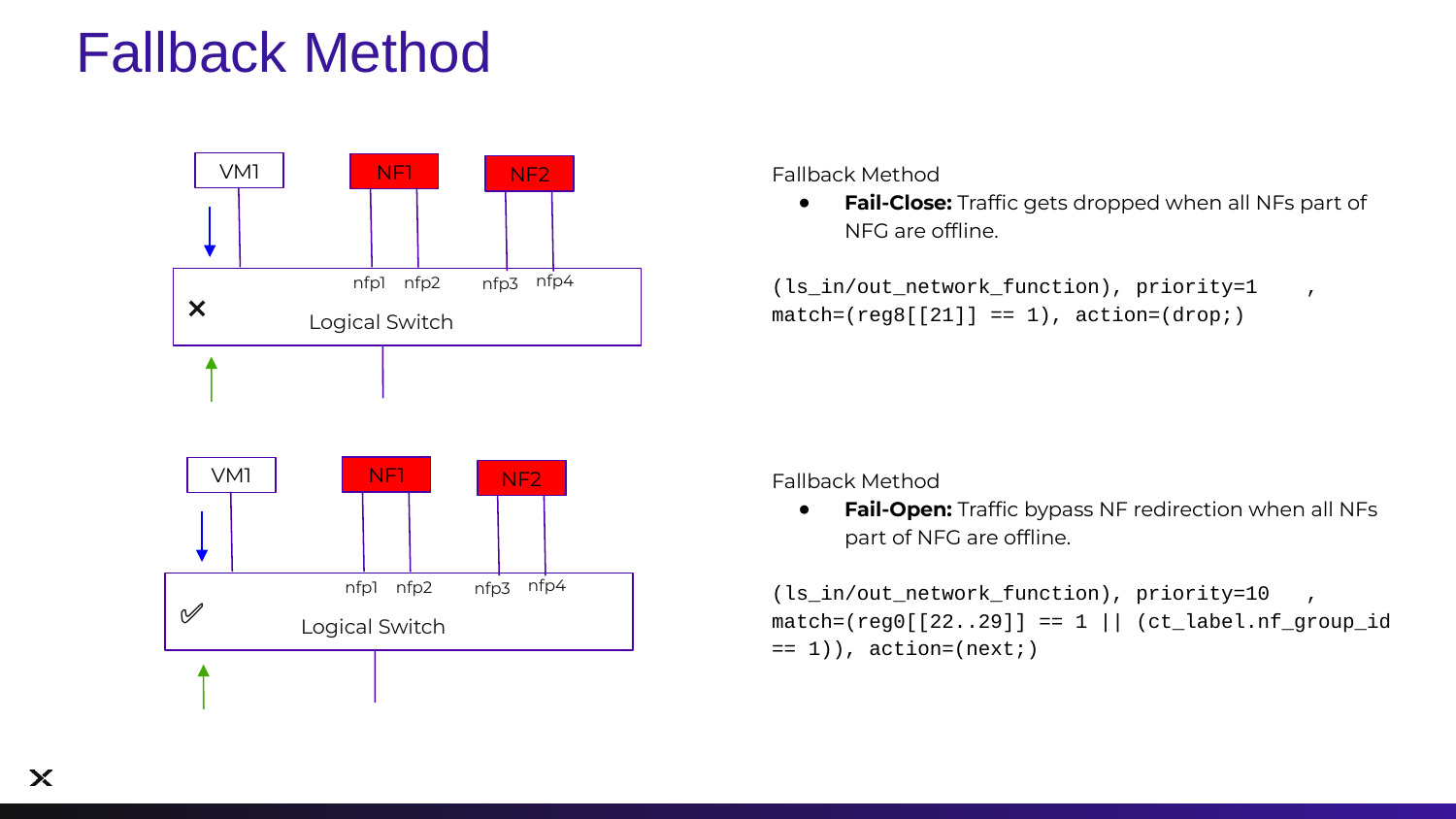

# Fallback Method

Fallback Method
Fail-Close: Traffic gets dropped when all NFs part of NFG are offline.

(ls_in/out_network_function), priority=1    , match=(reg8[[21]] == 1), action=(drop;)

Fallback Method
Fail-Open: Traffic bypass NF redirection when all NFs part of NFG are offline.

(ls_in/out_network_function), priority=10   , match=(reg0[[22..29]] == 1 || (ct_label.nf_group_id == 1)), action=(next;)

VM1
NF1
NF2
nfp4
nfp1
nfp2
nfp3
❌
Logical Switch
NF1
VM1
NF2
nfp4
nfp1
nfp2
nfp3
✅
Logical Switch